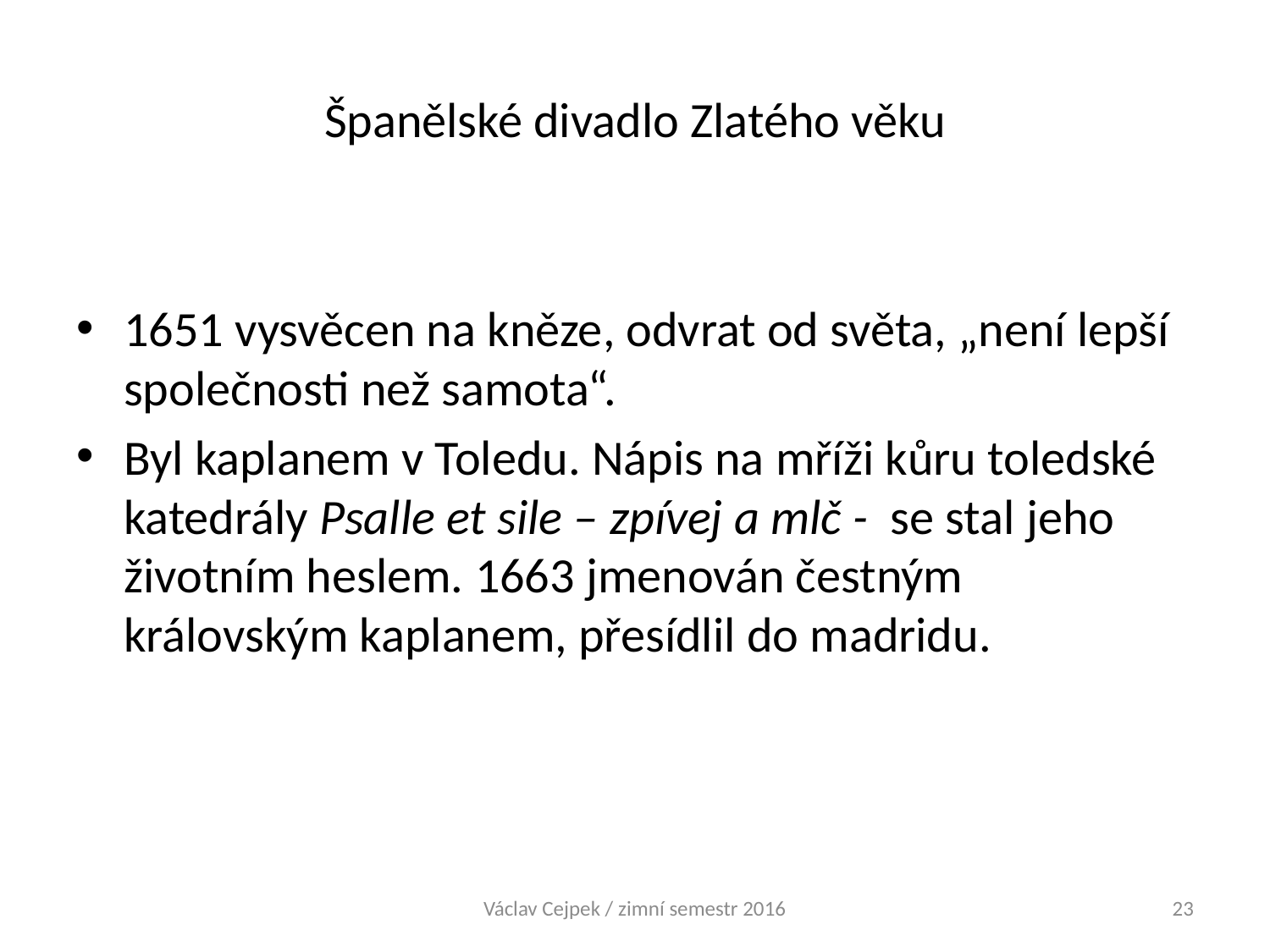

# Španělské divadlo Zlatého věku

1651 vysvěcen na kněze, odvrat od světa, „není lepší společnosti než samota“.
Byl kaplanem v Toledu. Nápis na mříži kůru toledské katedrály Psalle et sile – zpívej a mlč -  se stal jeho životním heslem. 1663 jmenován čestným královským kaplanem, přesídlil do madridu.
Václav Cejpek / zimní semestr 2016
23